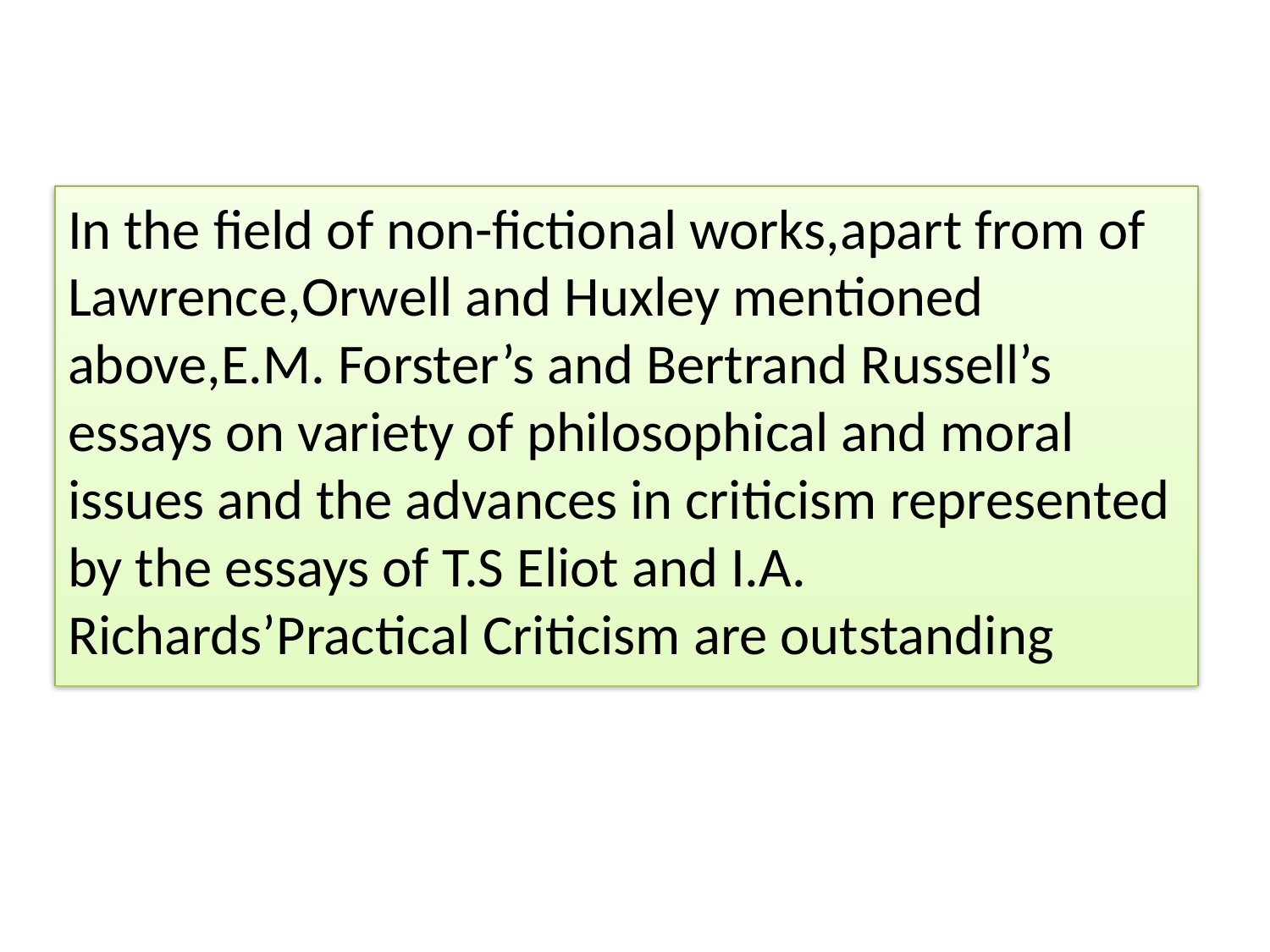

#
In the field of non-fictional works,apart from of Lawrence,Orwell and Huxley mentioned above,E.M. Forster’s and Bertrand Russell’s essays on variety of philosophical and moral issues and the advances in criticism represented by the essays of T.S Eliot and I.A. Richards’Practical Criticism are outstanding